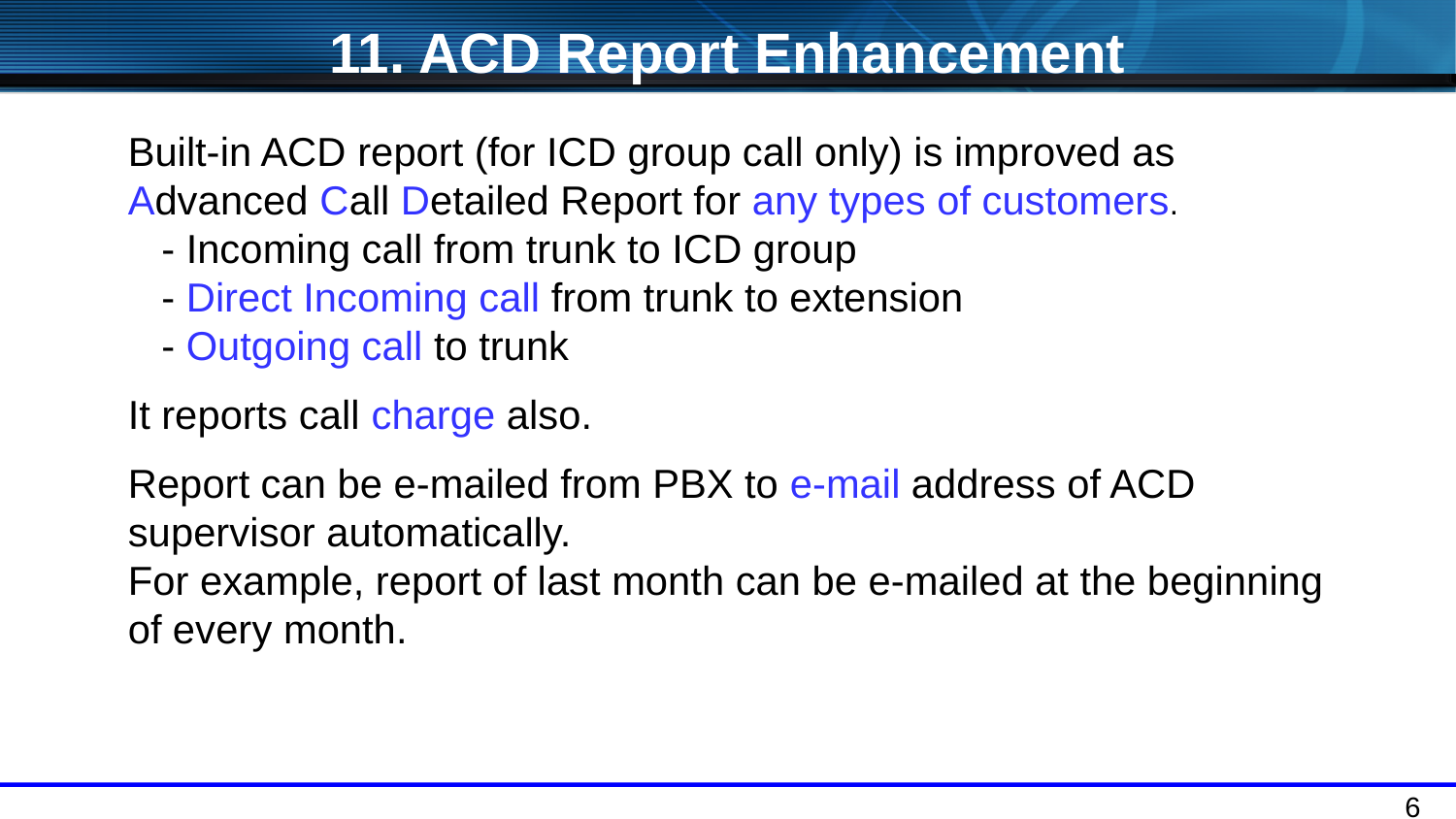

11. ACD Report Enhancement
Built-in ACD report (for ICD group call only) is improved as Advanced Call Detailed Report for any types of customers.
   - Incoming call from trunk to ICD group
   - Direct Incoming call from trunk to extension
   - Outgoing call to trunk
It reports call charge also.
Report can be e-mailed from PBX to e-mail address of ACD supervisor automatically.
For example, report of last month can be e-mailed at the beginning of every month.